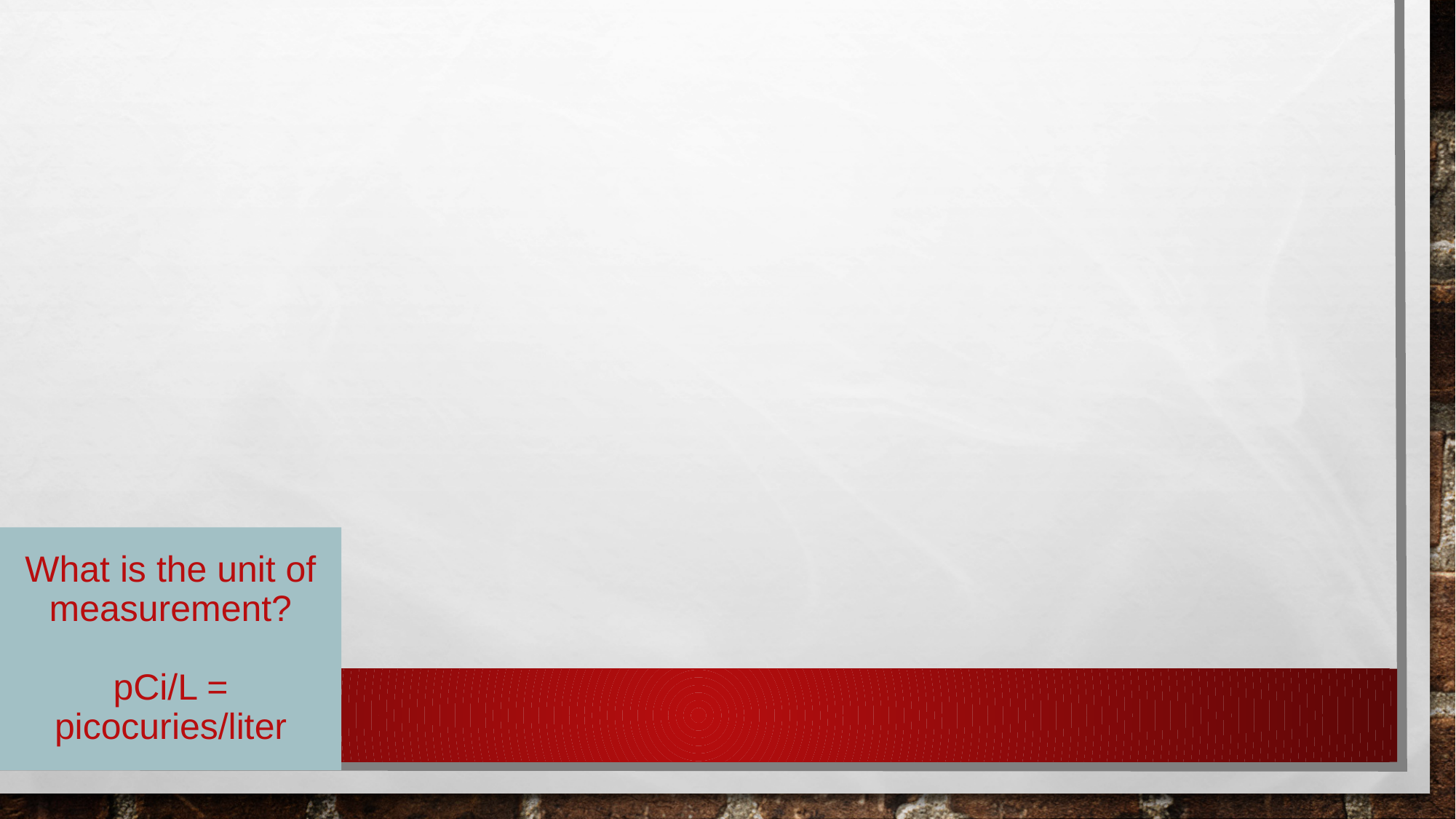

# What is the unit of measurement? pCi/L = picocuries/liter